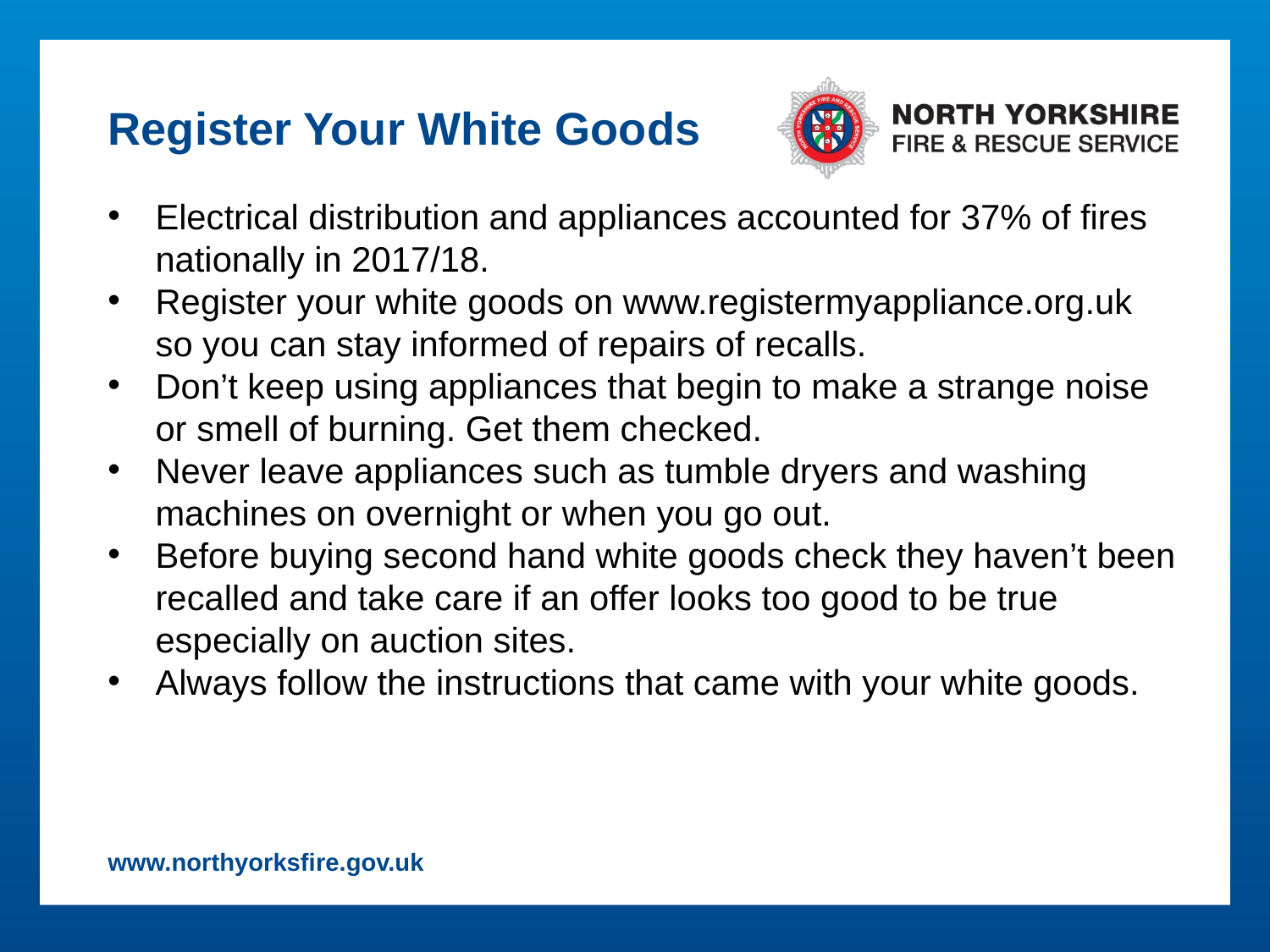

# Register Your White Goods
Electrical distribution and appliances accounted for 37% of fires nationally in 2017/18.
Register your white goods on www.registermyappliance.org.uk so you can stay informed of repairs of recalls.
Don’t keep using appliances that begin to make a strange noise or smell of burning. Get them checked.
Never leave appliances such as tumble dryers and washing machines on overnight or when you go out.
Before buying second hand white goods check they haven’t been recalled and take care if an offer looks too good to be true especially on auction sites.
Always follow the instructions that came with your white goods.